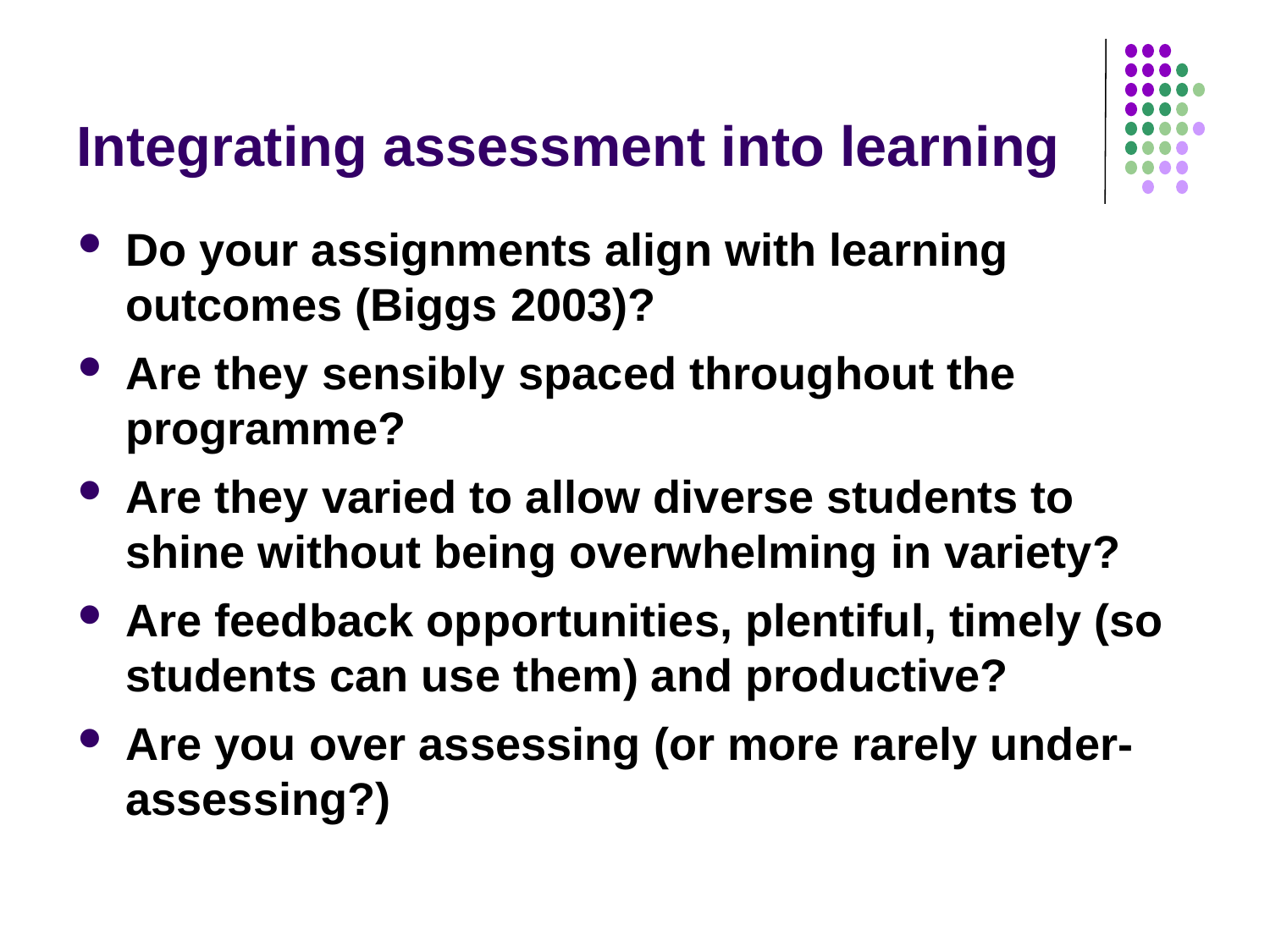

# Integrating assessment into learning
Do your assignments align with learning outcomes (Biggs 2003)?
Are they sensibly spaced throughout the programme?
Are they varied to allow diverse students to shine without being overwhelming in variety?
Are feedback opportunities, plentiful, timely (so students can use them) and productive?
Are you over assessing (or more rarely under-assessing?)